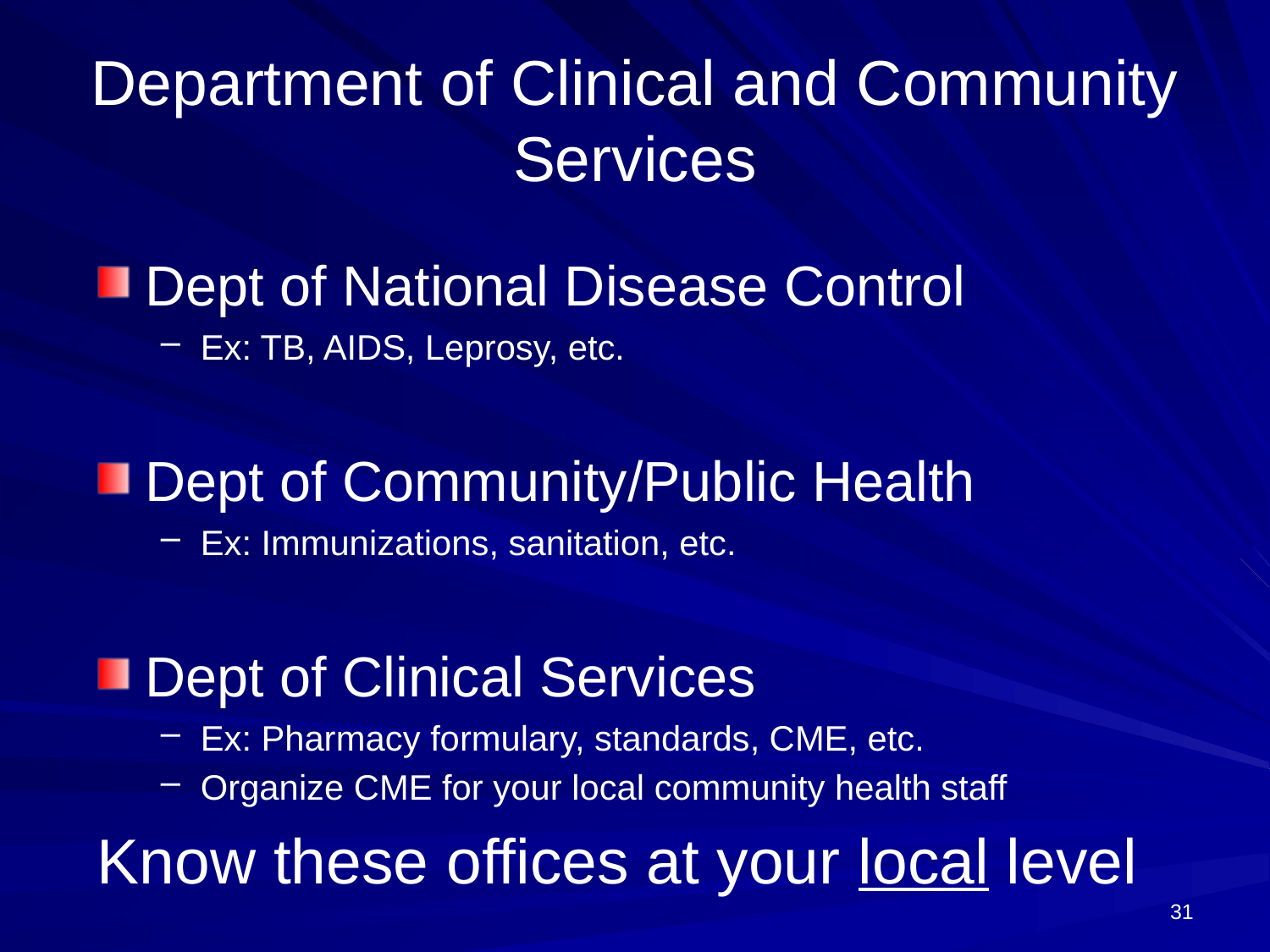

# Department of Clinical and Community Services
Dept of National Disease Control
Ex: TB, AIDS, Leprosy, etc.

Dept of Community/Public Health
Ex: Immunizations, sanitation, etc.

Dept of Clinical Services
Ex: Pharmacy formulary, standards, CME, etc.
Organize CME for your local community health staff

Know these offices at your local level
31